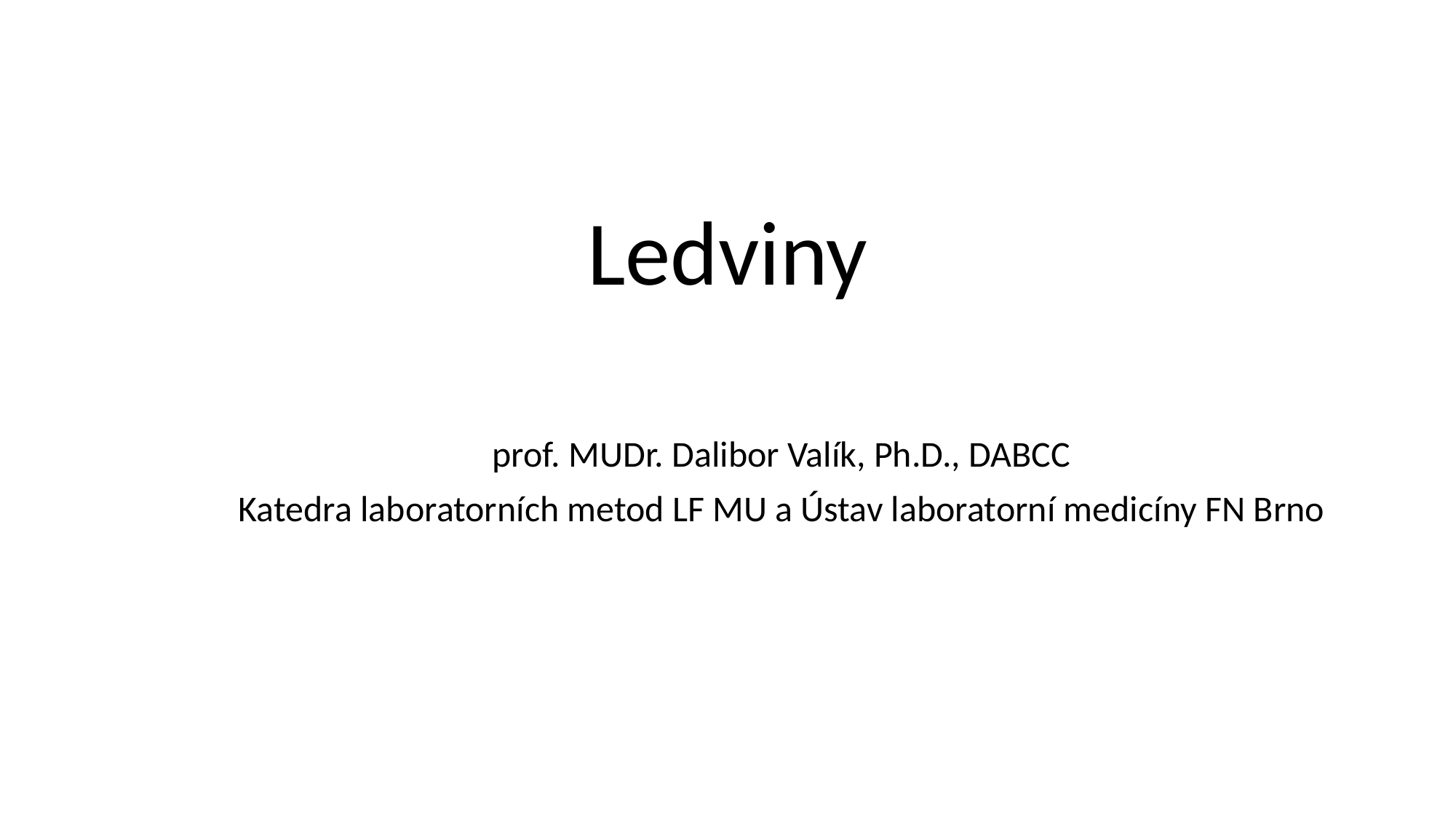

# Ledviny
prof. MUDr. Dalibor Valík, Ph.D., DABCC
Katedra laboratorních metod LF MU a Ústav laboratorní medicíny FN Brno